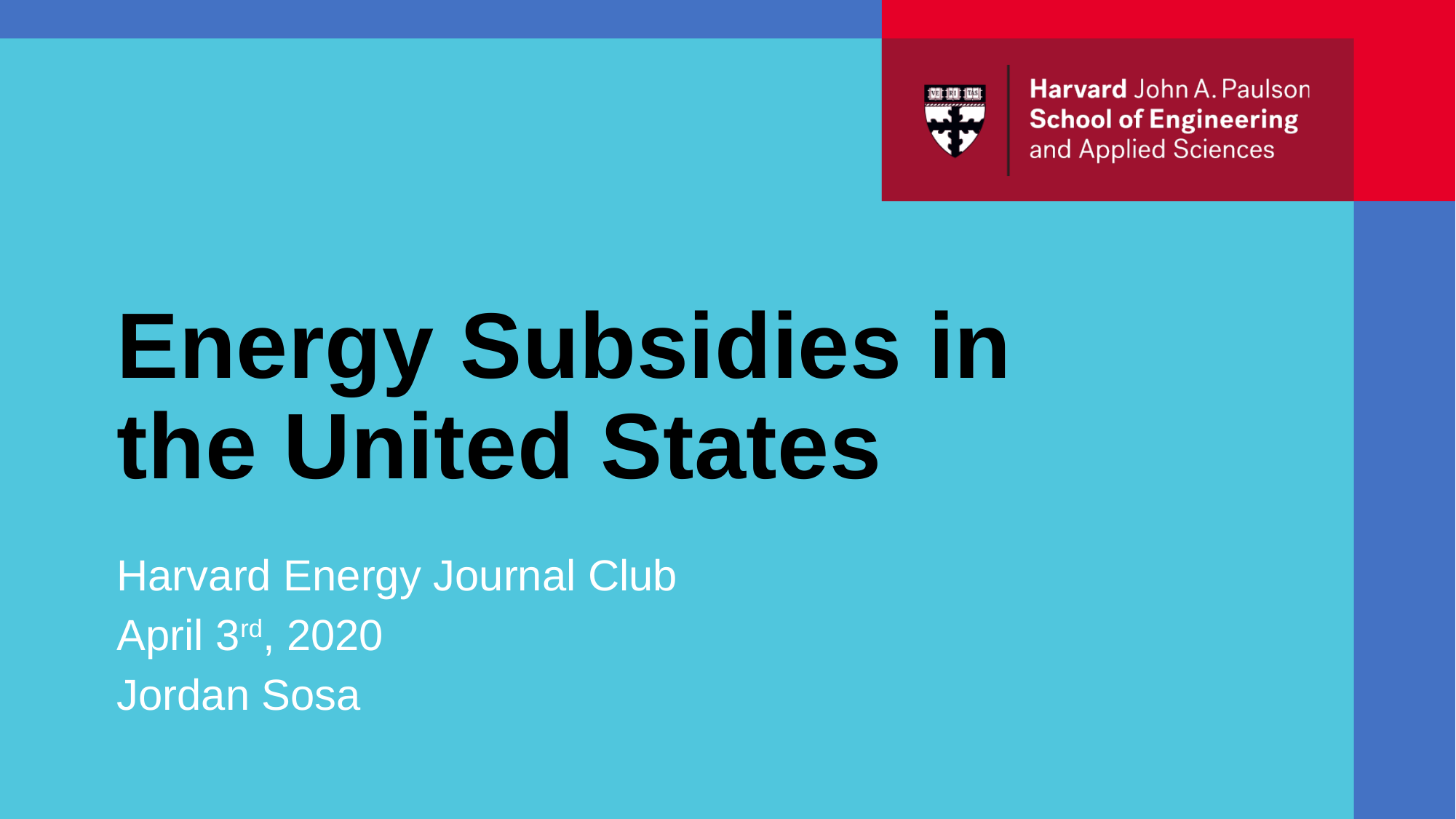

Energy Subsidies in the United States
Harvard Energy Journal Club
April 3rd, 2020
Jordan Sosa